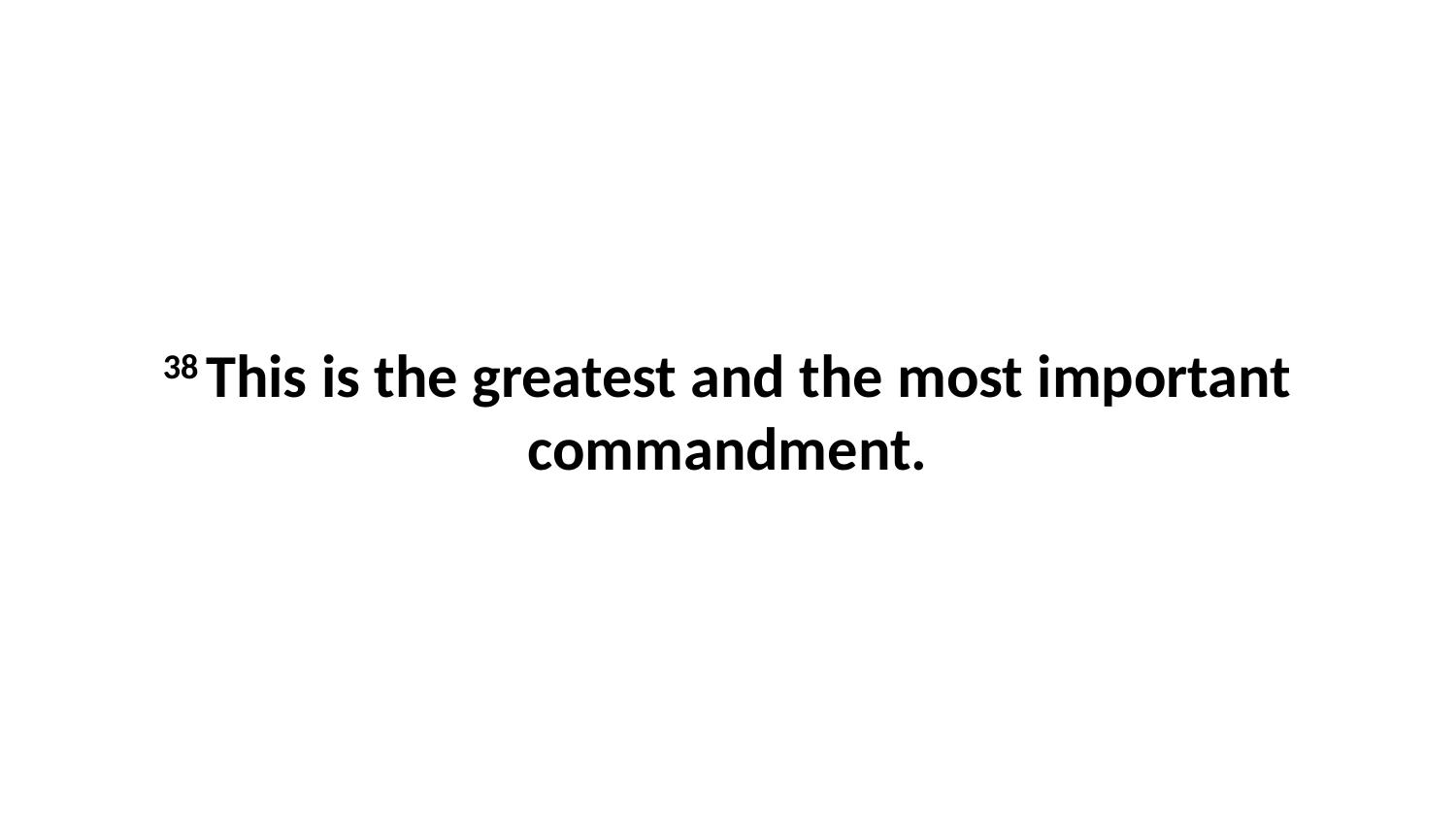

38 This is the greatest and the most important commandment.